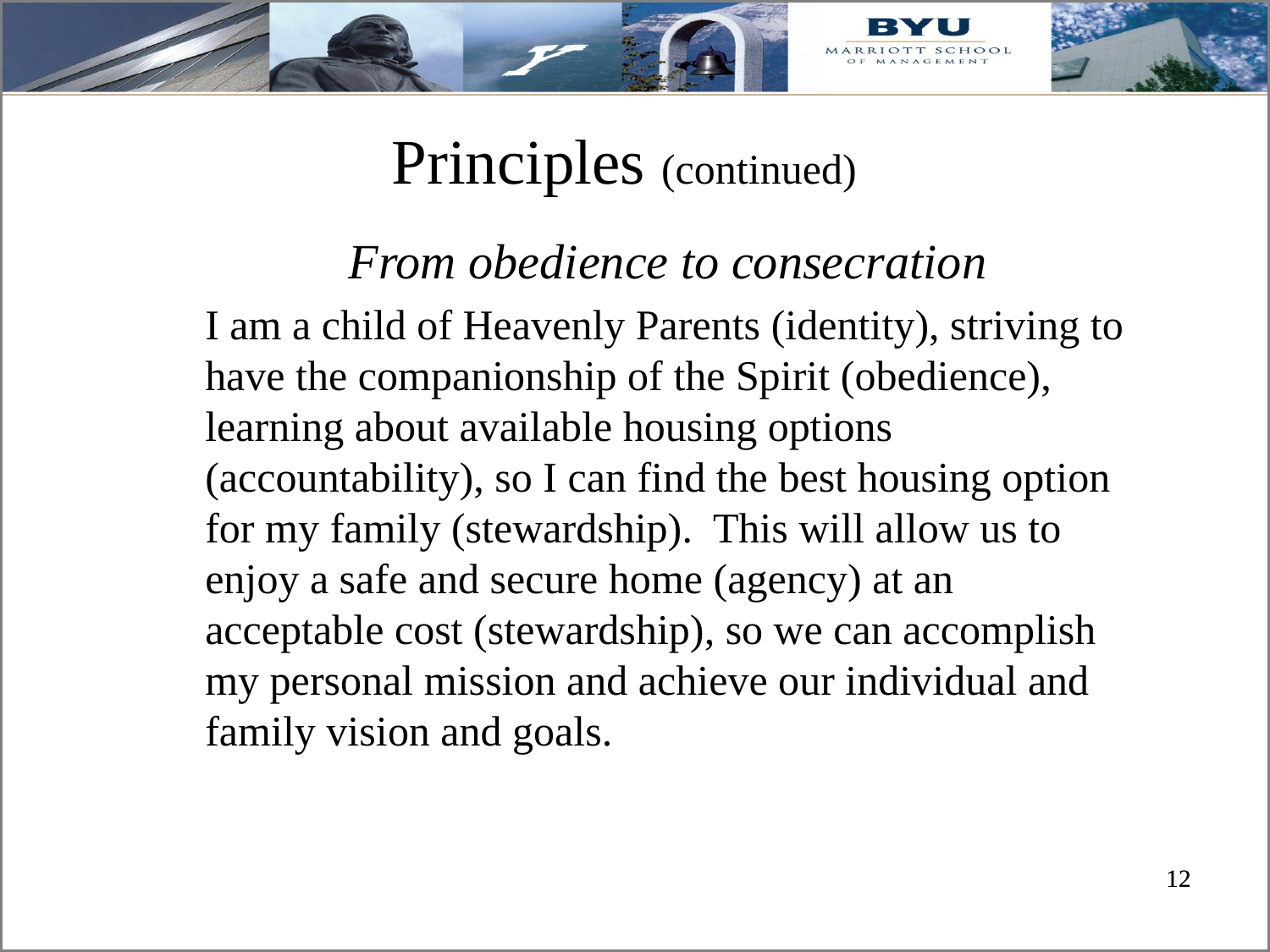

# Principles (continued)
From obedience to consecration
I am a child of Heavenly Parents (identity), striving to have the companionship of the Spirit (obedience), learning about available housing options (accountability), so I can find the best housing option for my family (stewardship).  This will allow us to enjoy a safe and secure home (agency) at an acceptable cost (stewardship), so we can accomplish my personal mission and achieve our individual and family vision and goals.
12